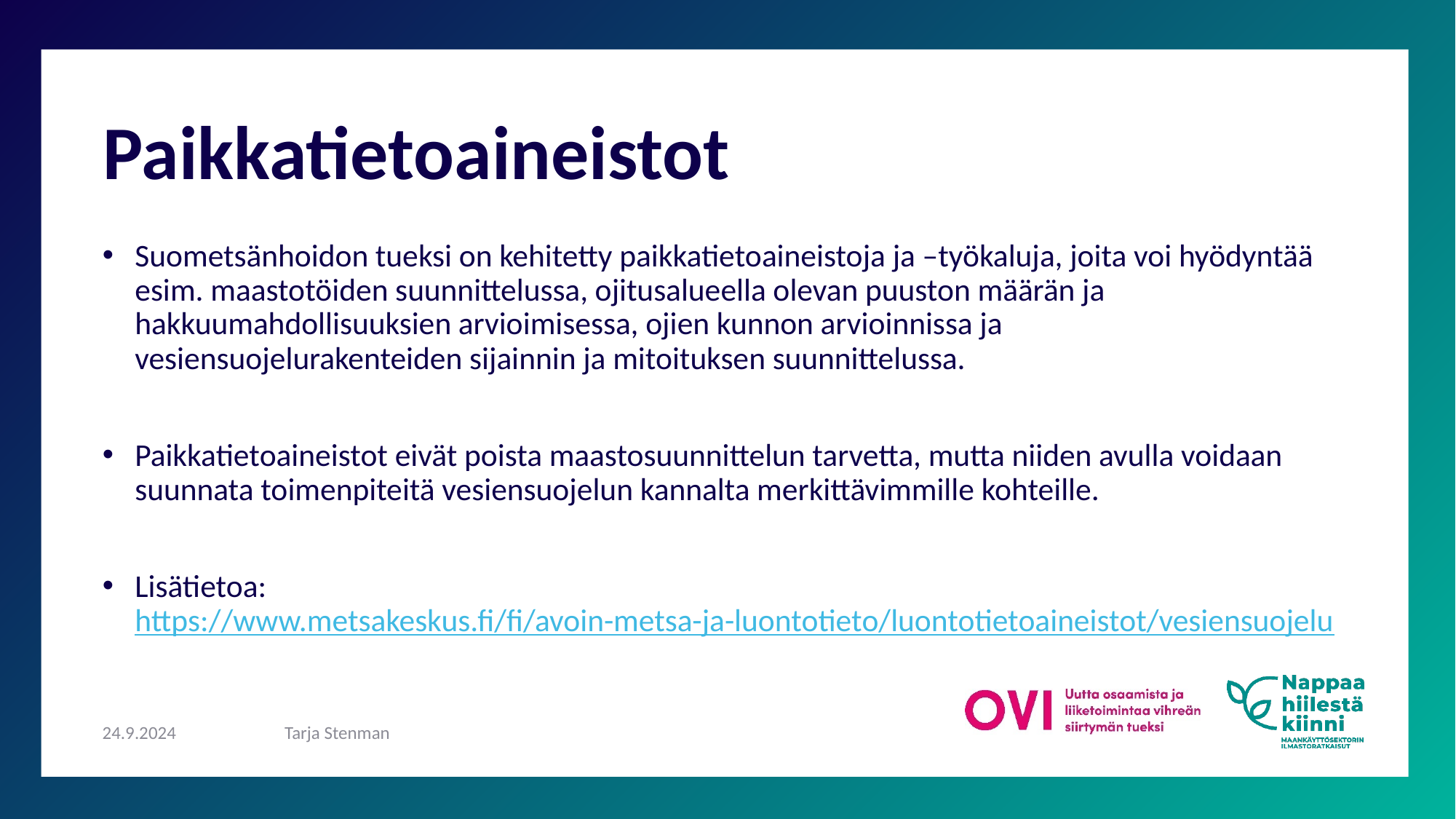

# Paikkatietoaineistot
Suometsänhoidon tueksi on kehitetty paikkatietoaineistoja ja –työkaluja, joita voi hyödyntää  esim. maastotöiden suunnittelussa, ojitusalueella olevan puuston määrän ja hakkuumahdollisuuksien arvioimisessa, ojien kunnon arvioinnissa ja vesiensuojelurakenteiden sijainnin ja mitoituksen suunnittelussa.

Paikkatietoaineistot eivät poista maastosuunnittelun tarvetta, mutta niiden avulla voidaan suunnata toimenpiteitä vesiensuojelun kannalta merkittävimmille kohteille.

Lisätietoa: https://www.metsakeskus.fi/fi/avoin-metsa-ja-luontotieto/luontotietoaineistot/vesiensuojelu
24.9.2024
Tarja Stenman